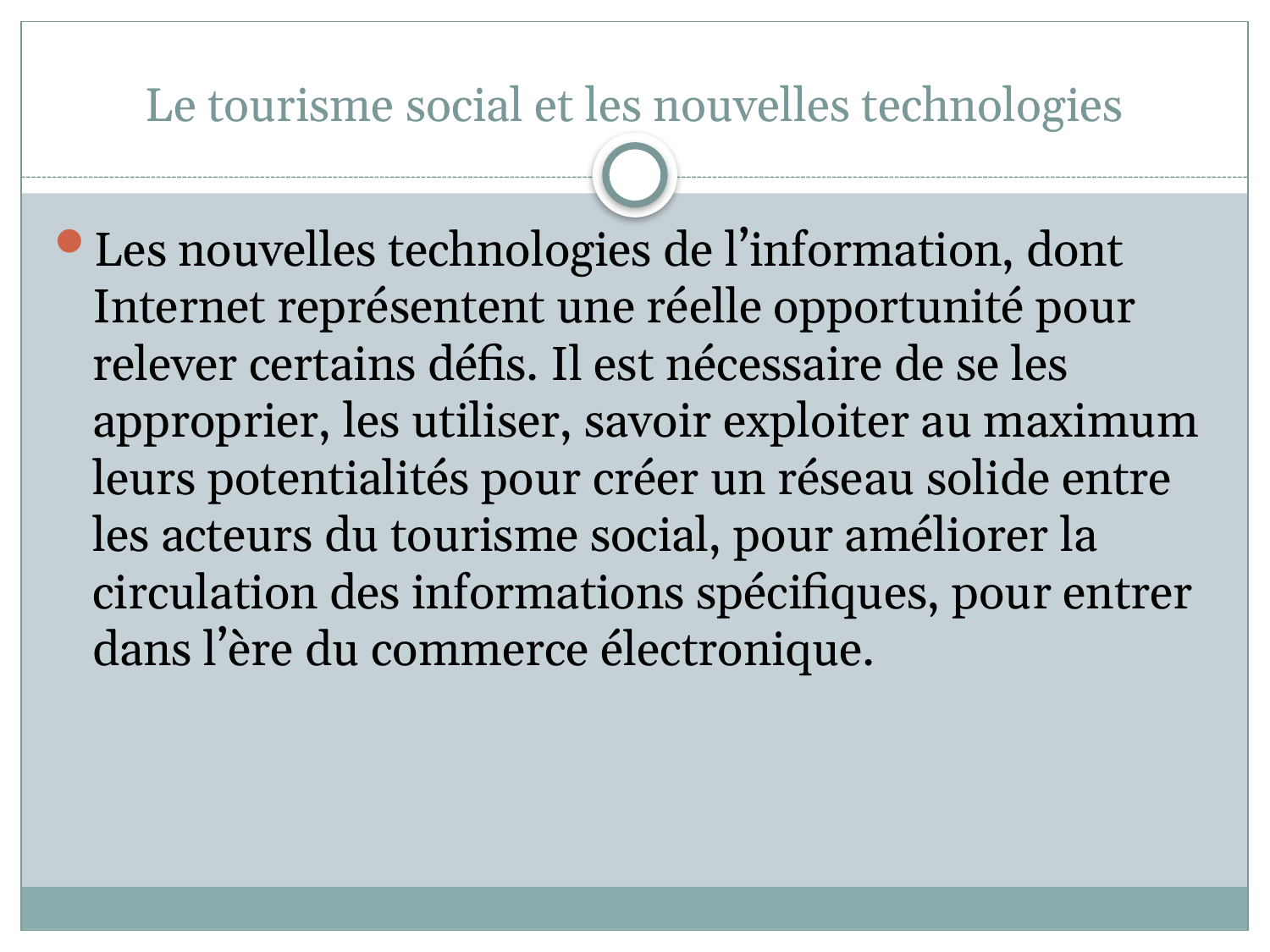

# Le tourisme social et les nouvelles technologies
Les nouvelles technologies de l’information, dont Internet représentent une réelle opportunité pour relever certains défis. Il est nécessaire de se les approprier, les utiliser, savoir exploiter au maximum leurs potentialités pour créer un réseau solide entre les acteurs du tourisme social, pour améliorer la circulation des informations spécifiques, pour entrer dans l’ère du commerce électronique.